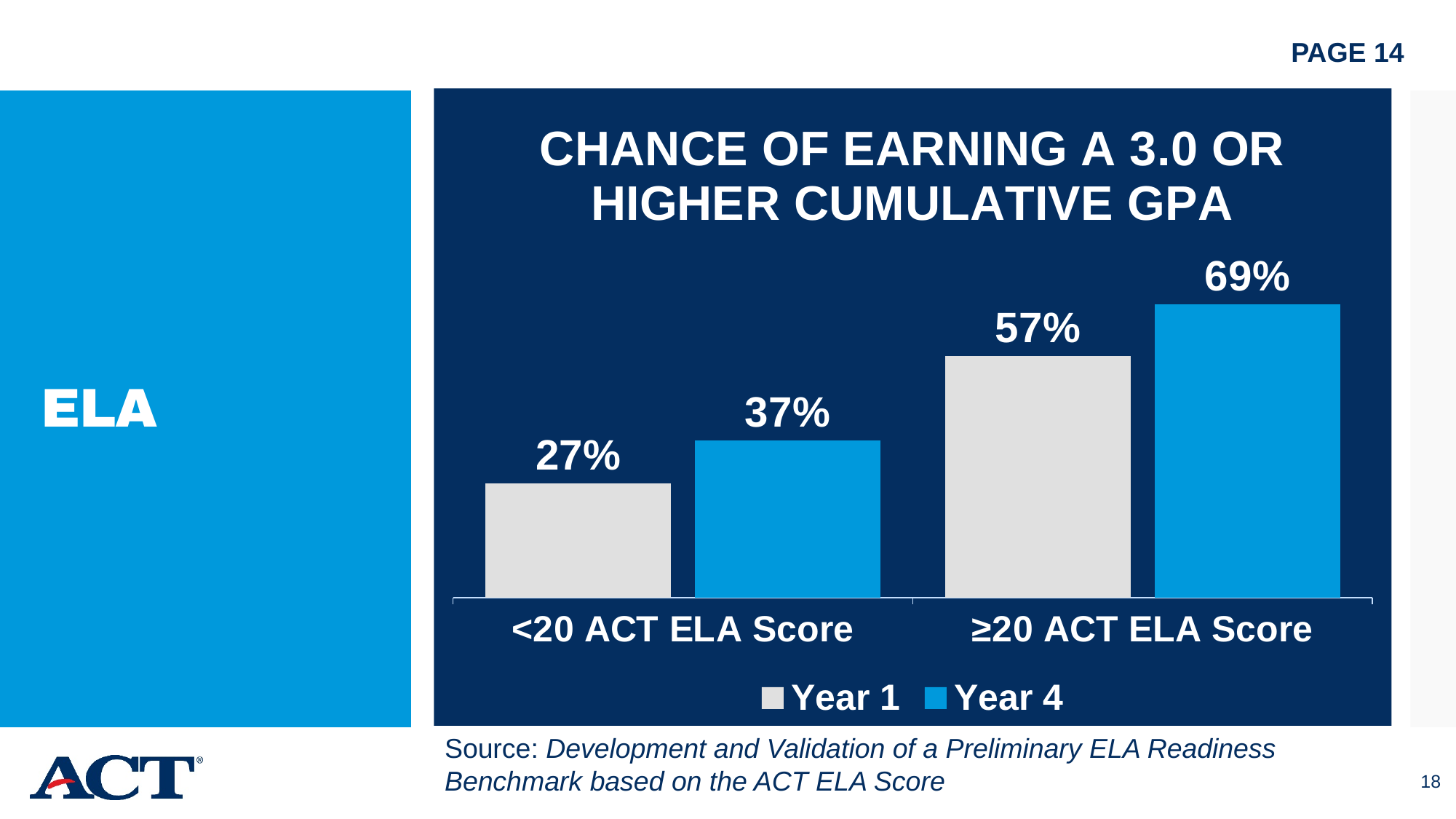

PAGE 14

### Chart: CHANCE OF EARNING A 3.0 OR HIGHER CUMULATIVE GPA

| Category | Year 1 | Year 4 |
|---|---|---|
| <20 ACT ELA Score | 0.27 | 0.37 |
| ≥20 ACT ELA Score | 0.57 | 0.69 |
Graph like STEM benchmark
# ELA
Source: Development and Validation of a Preliminary ELA Readiness Benchmark based on the ACT ELA Score
18